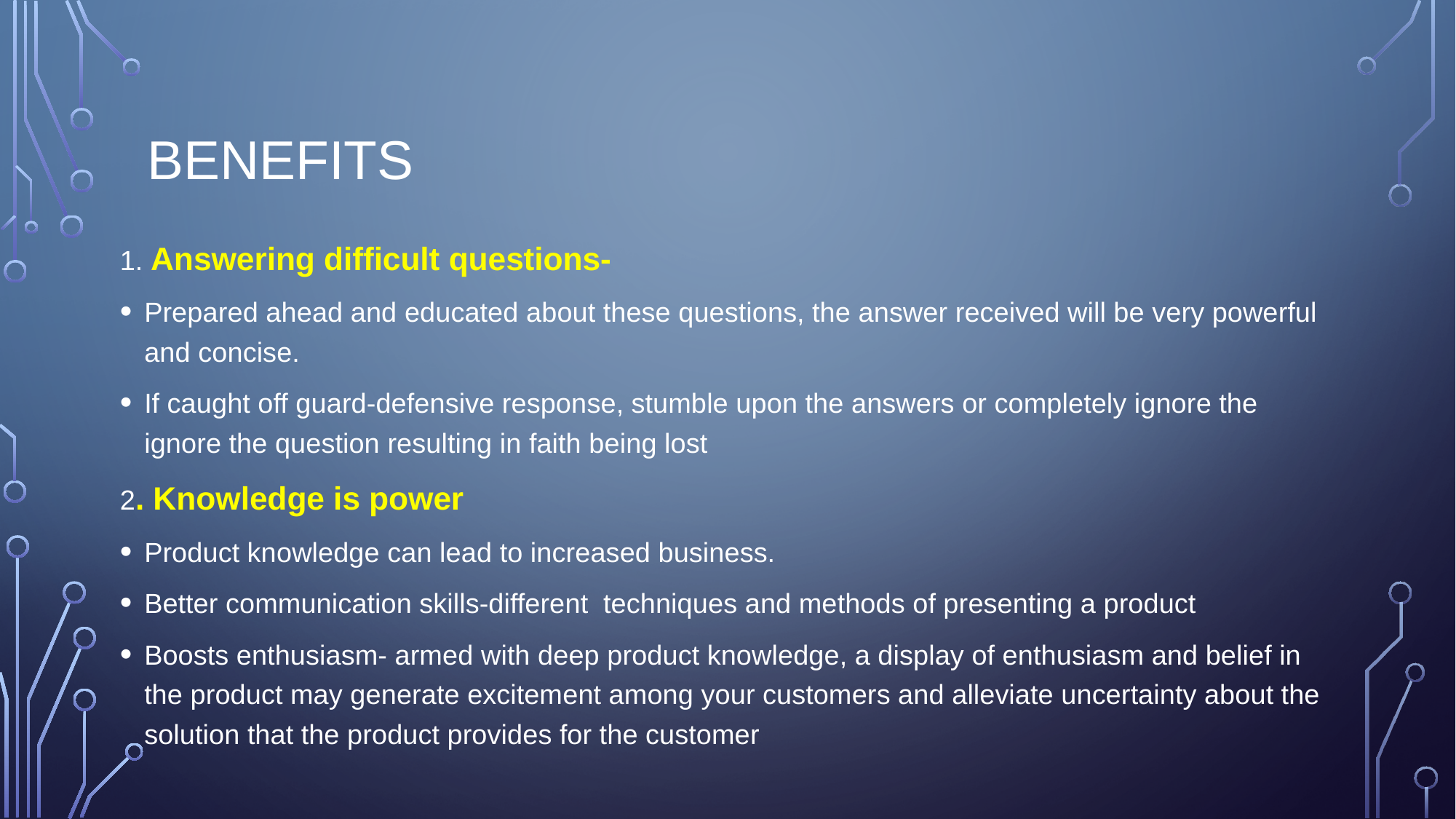

# Benefits
1. Answering difficult questions-
Prepared ahead and educated about these questions, the answer received will be very powerful and concise.
If caught off guard-defensive response, stumble upon the answers or completely ignore the ignore the question resulting in faith being lost
2. Knowledge is power
Product knowledge can lead to increased business.
Better communication skills-different  techniques and methods of presenting a product
Boosts enthusiasm- armed with deep product knowledge, a display of enthusiasm and belief in the product may generate excitement among your customers and alleviate uncertainty about the solution that the product provides for the customer